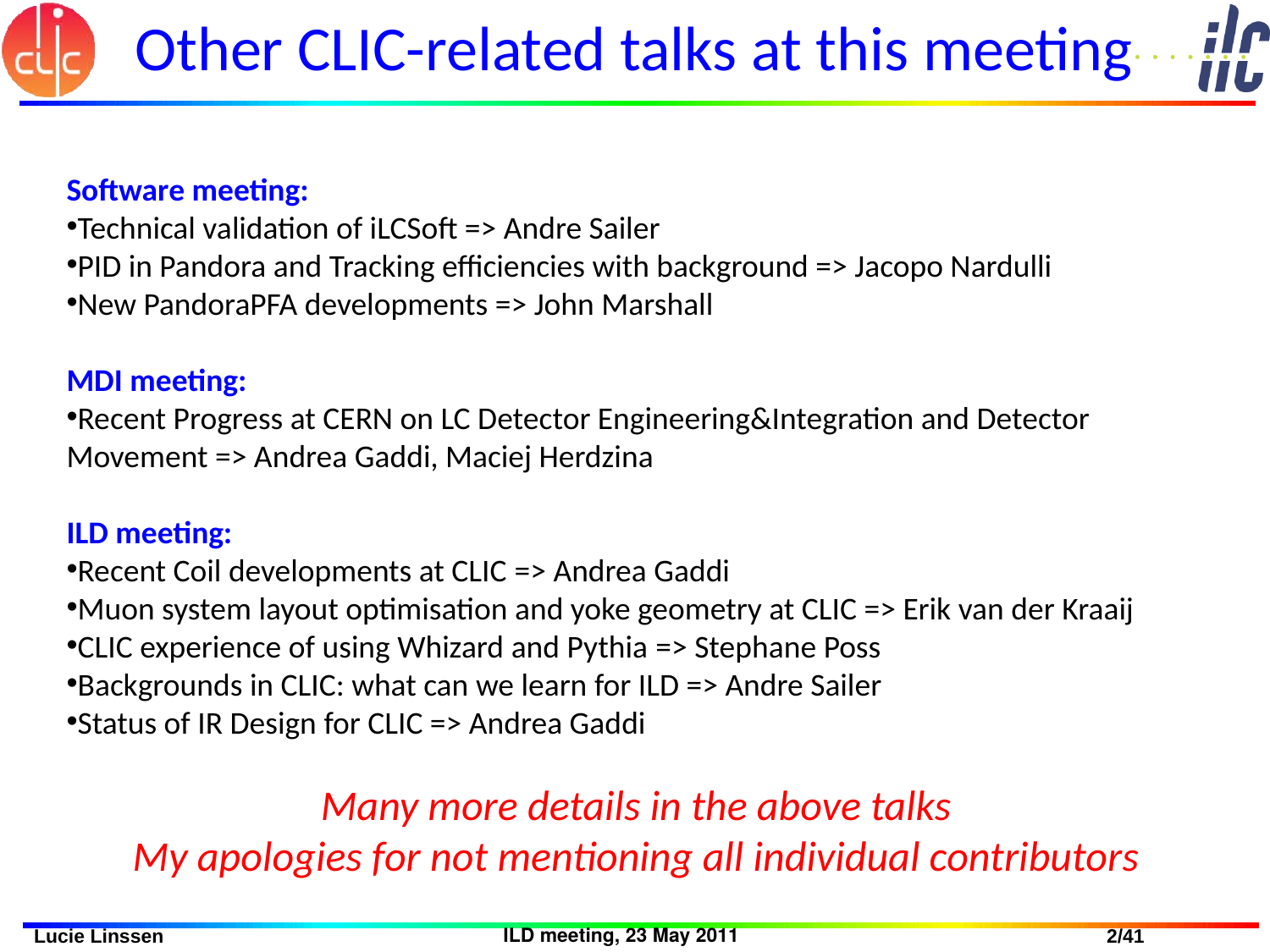

# Other CLIC-related talks at this meeting
Software meeting:
Technical validation of iLCSoft => Andre Sailer
PID in Pandora and Tracking efficiencies with background => Jacopo Nardulli
New PandoraPFA developments => John Marshall

MDI meeting:
Recent Progress at CERN on LC Detector Engineering&Integration and Detector Movement => Andrea Gaddi, Maciej Herdzina

ILD meeting:
Recent Coil developments at CLIC => Andrea Gaddi
Muon system layout optimisation and yoke geometry at CLIC => Erik van der Kraaij
CLIC experience of using Whizard and Pythia => Stephane Poss
Backgrounds in CLIC: what can we learn for ILD => Andre Sailer
Status of IR Design for CLIC => Andrea Gaddi

Many more details in the above talks
My apologies for not mentioning all individual contributors